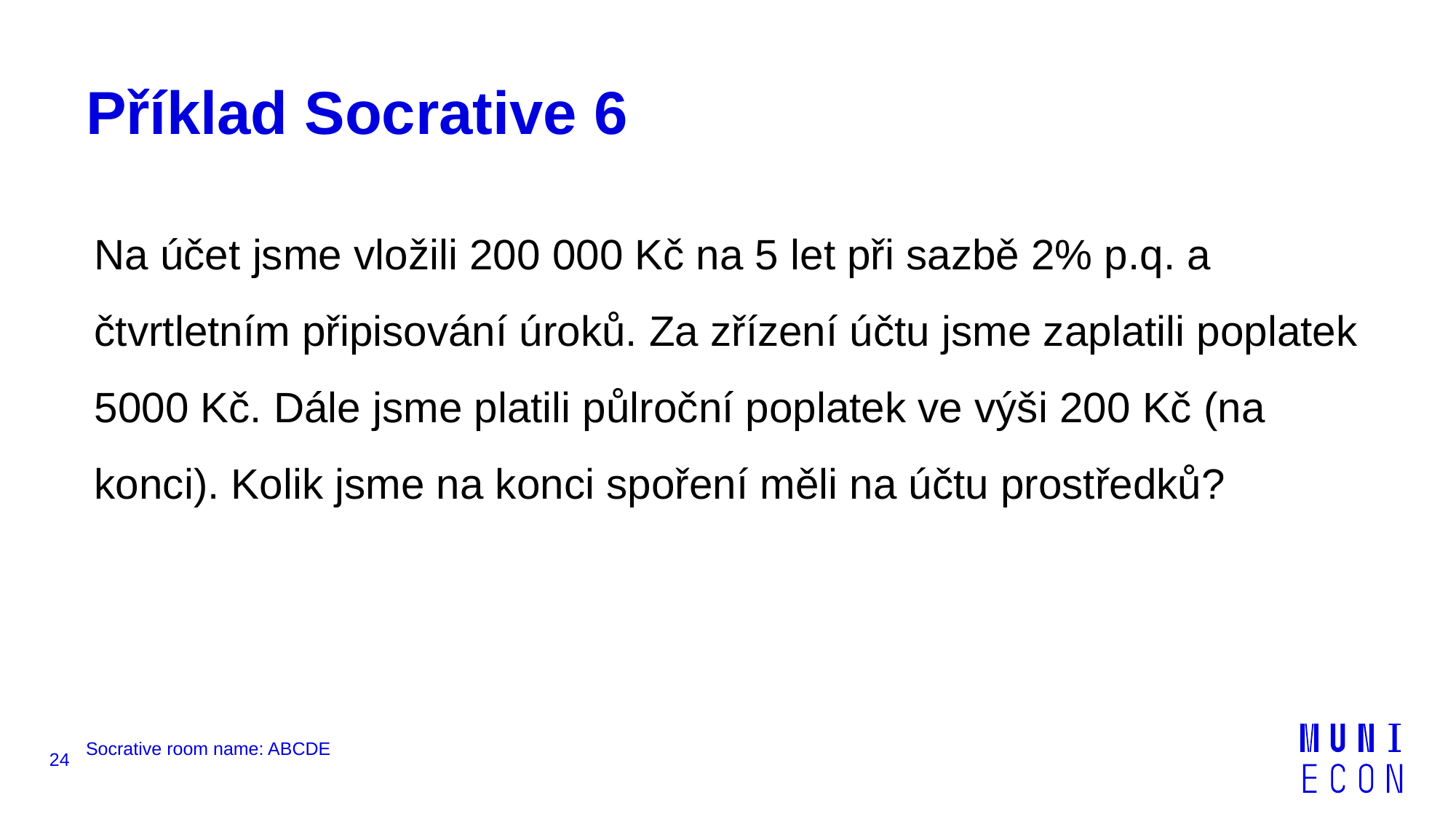

# Příklad Socrative 6
Na účet jsme vložili 200 000 Kč na 5 let při sazbě 2% p.q. a čtvrtletním připisování úroků. Za zřízení účtu jsme zaplatili poplatek 5000 Kč. Dále jsme platili půlroční poplatek ve výši 200 Kč (na konci). Kolik jsme na konci spoření měli na účtu prostředků?
24
Socrative room name: ABCDE